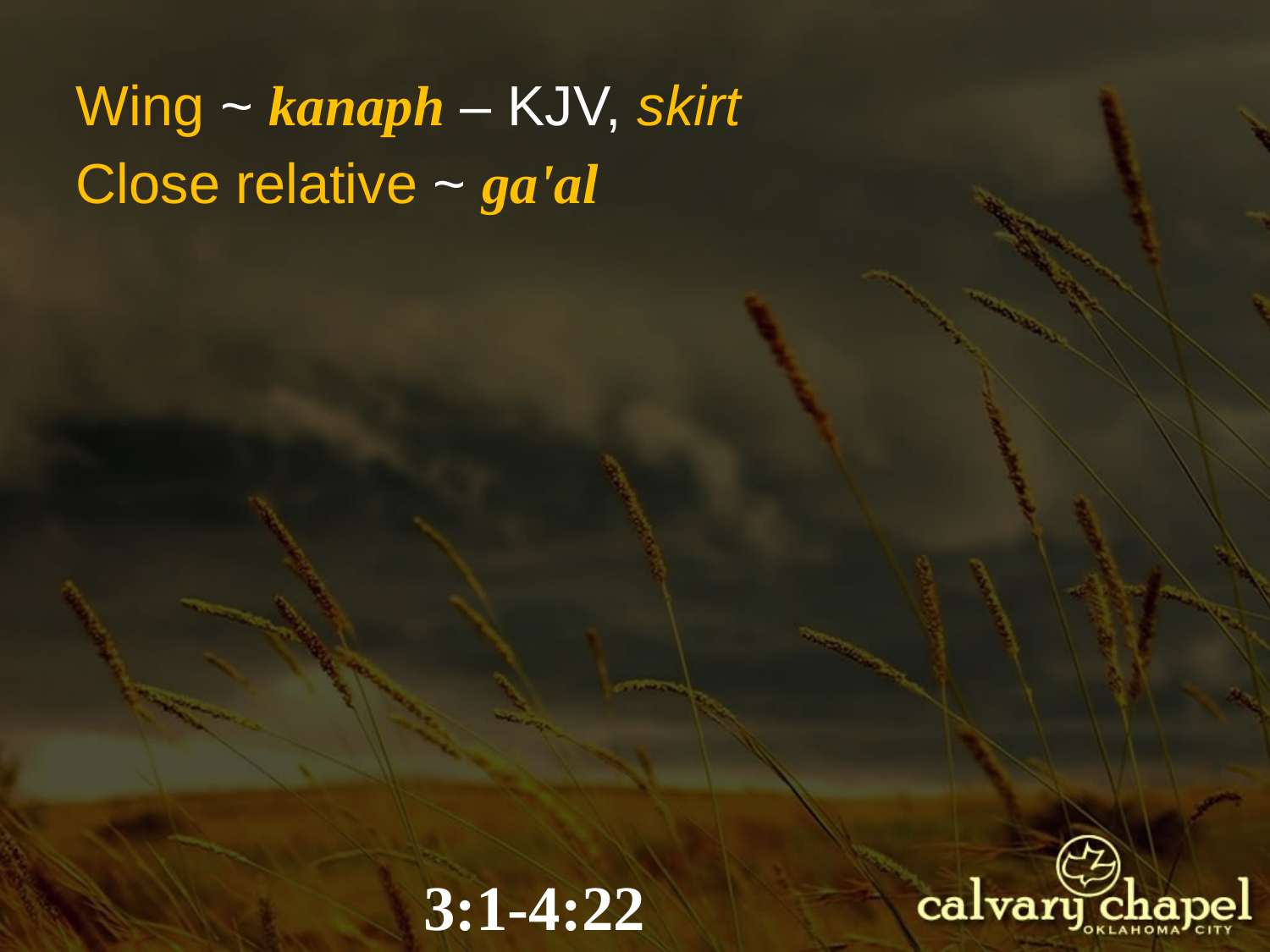

Wing ~ kanaph – KJV, skirt
Close relative ~ ga'al
3:1-4:22